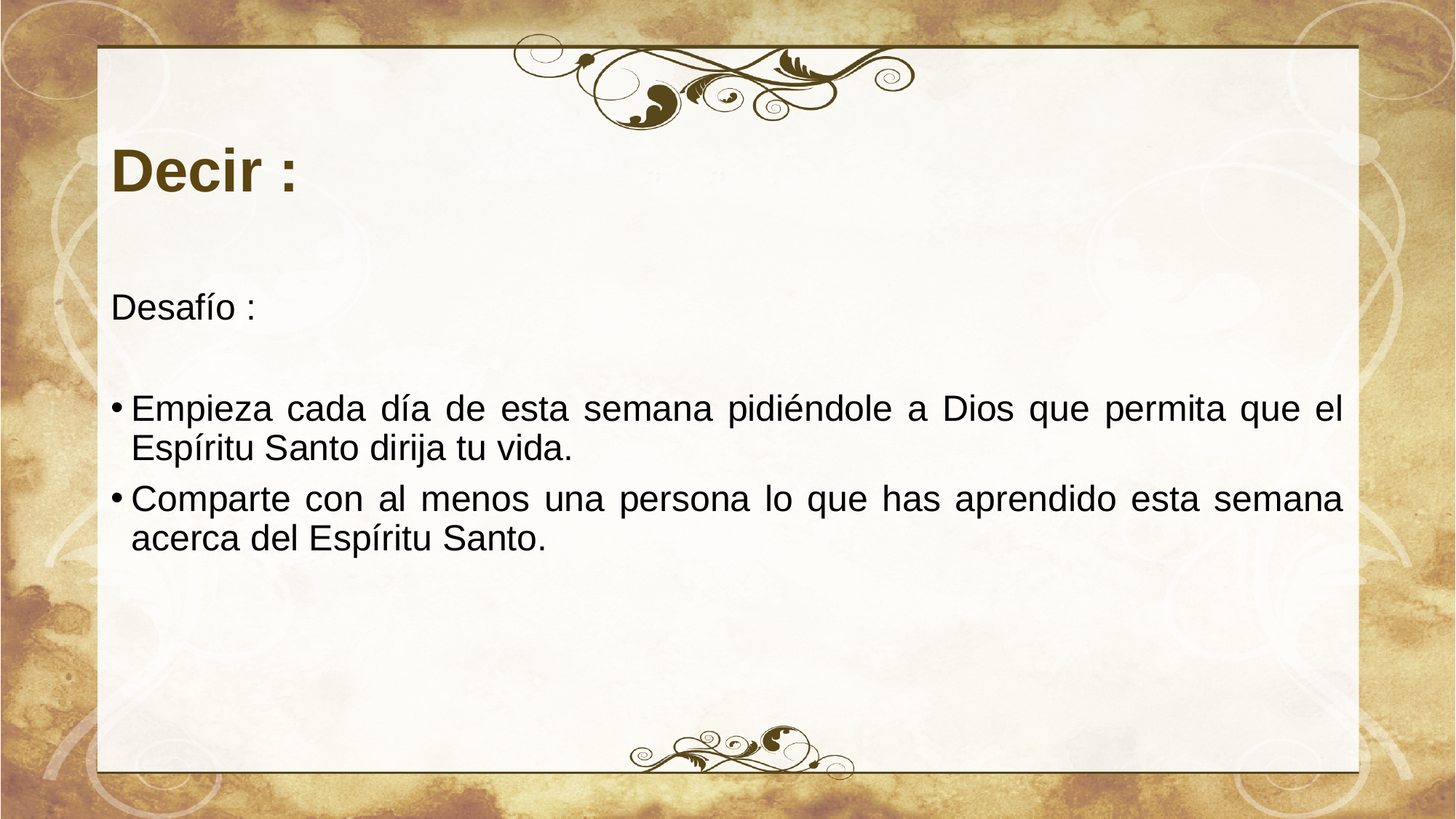

# Decir :
Desafío :

Empieza cada día de esta semana pidiéndole a Dios que permita que el Espíritu Santo dirija tu vida.
Comparte con al menos una persona lo que has aprendido esta semana acerca del Espíritu Santo.